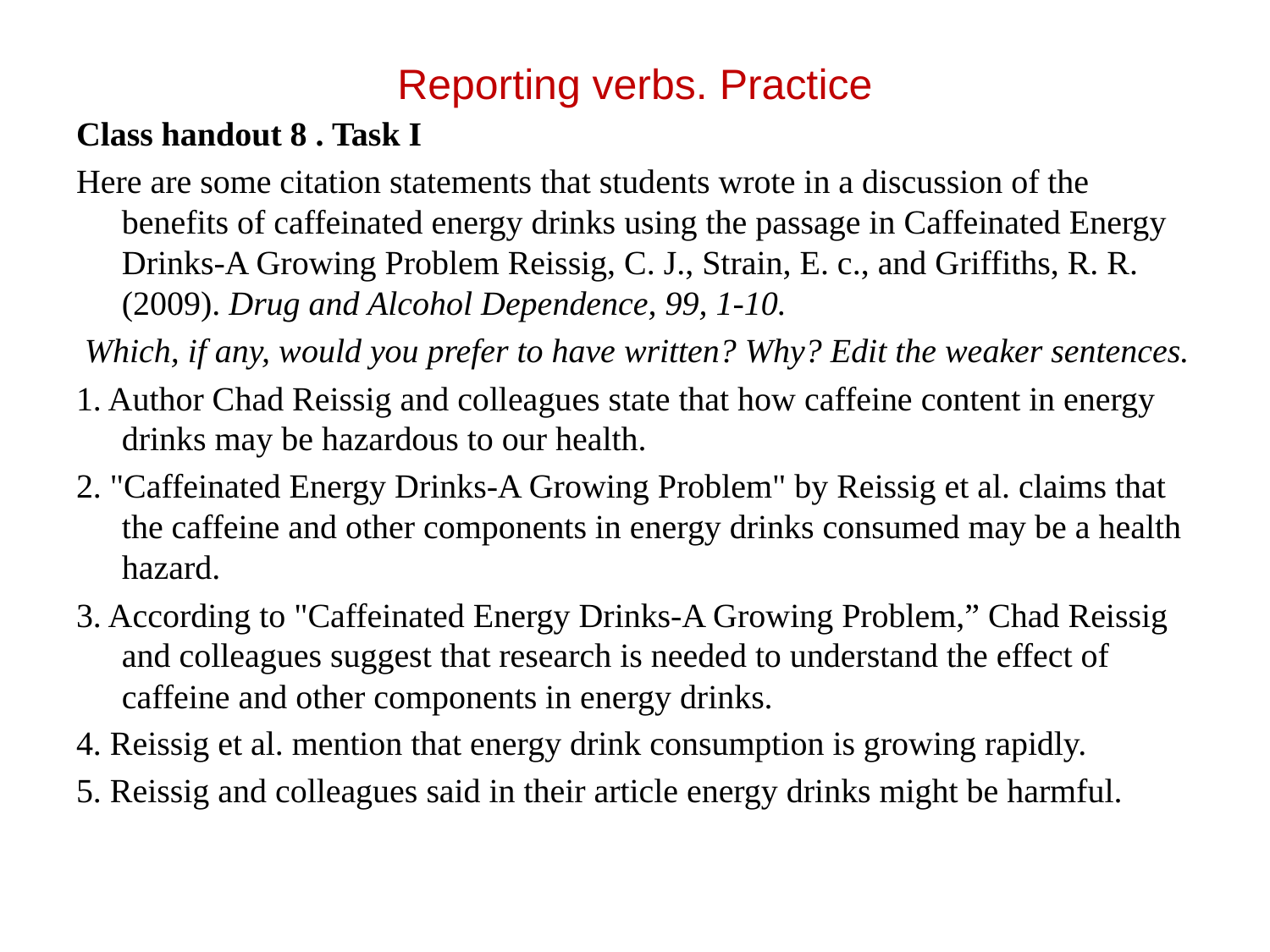

# Reporting verbs. Practice
Class handout 8 . Task I
Here are some citation statements that students wrote in a discussion of the benefits of caffeinated energy drinks using the passage in Caffeinated Energy Drinks-A Growing Problem Reissig, C. J., Strain, E. c., and Griffiths, R. R. (2009). Drug and Alcohol Dependence, 99, 1-10.
 Which, if any, would you prefer to have written? Why? Edit the weaker sentences.
1. Author Chad Reissig and colleagues state that how caffeine content in energy drinks may be hazardous to our health.
2. "Caffeinated Energy Drinks-A Growing Problem" by Reissig et al. claims that the caffeine and other components in energy drinks consumed may be a health hazard.
3. According to "Caffeinated Energy Drinks-A Growing Problem,” Chad Reissig and colleagues suggest that research is needed to understand the effect of caffeine and other components in energy drinks.
4. Reissig et al. mention that energy drink consumption is growing rapidly.
5. Reissig and colleagues said in their article energy drinks might be harmful.